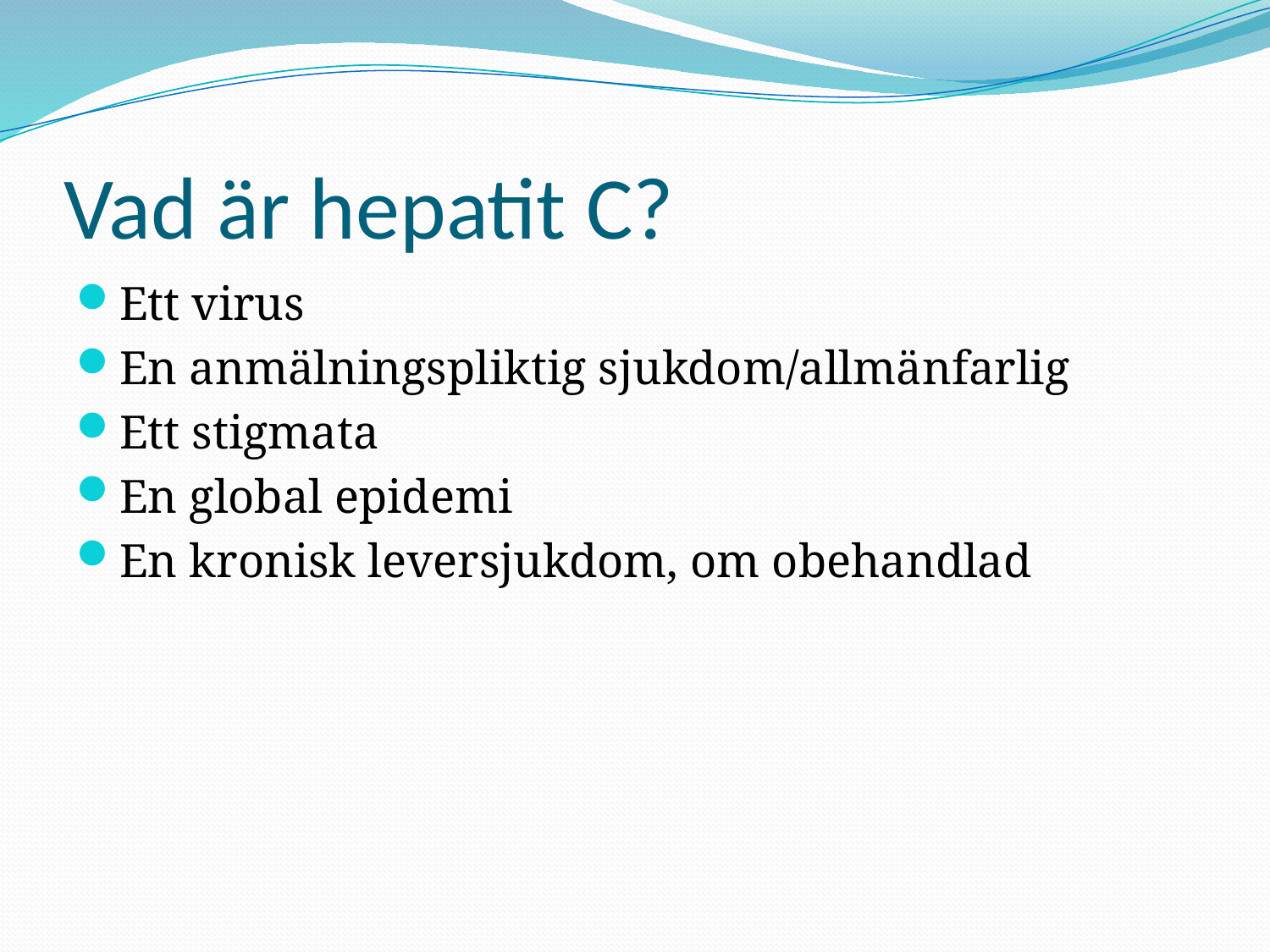

# Vad är hepatit C?
Ett virus
En anmälningspliktig sjukdom/allmänfarlig
Ett stigmata
En global epidemi
En kronisk leversjukdom, om obehandlad